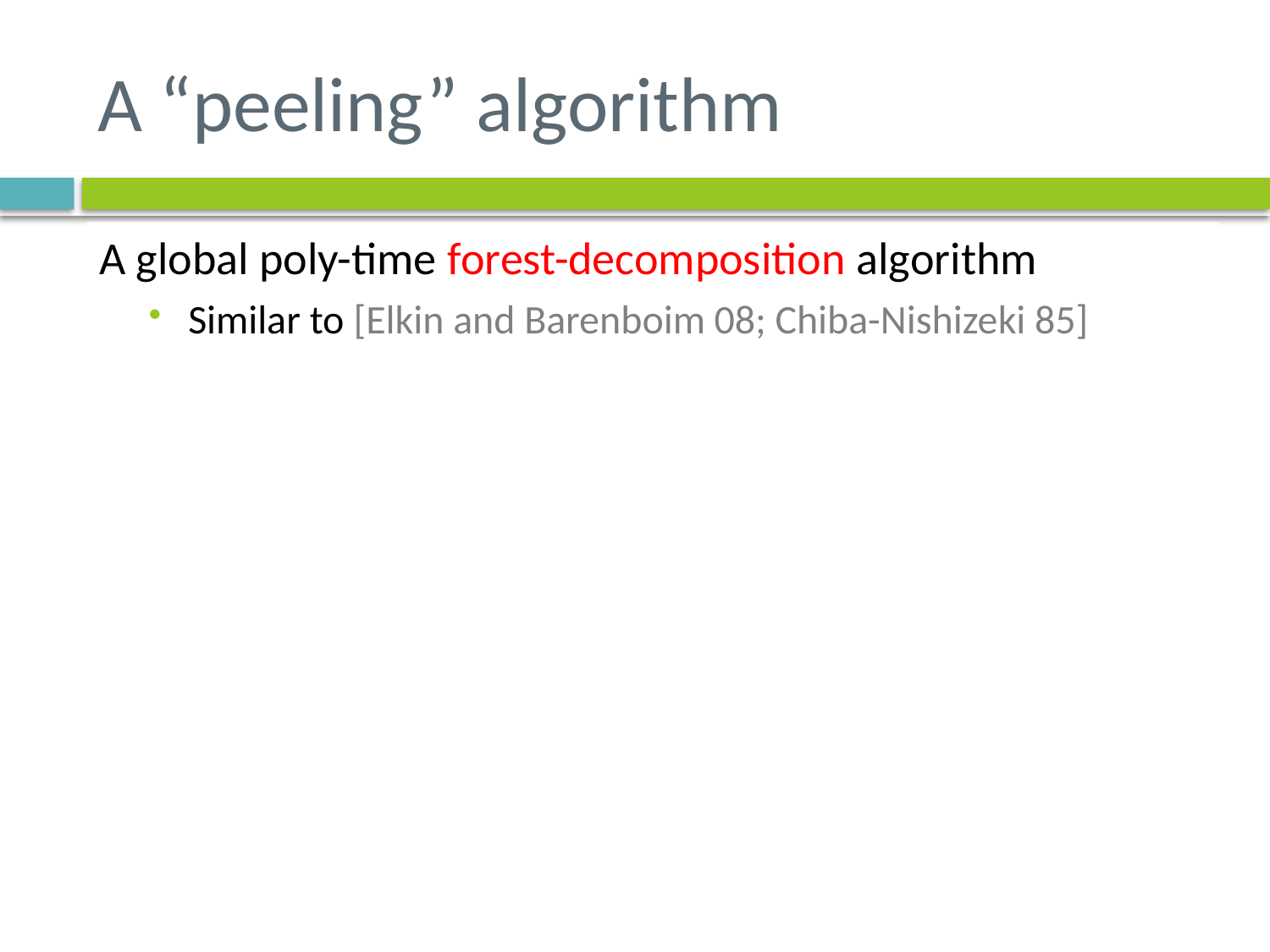

# A “peeling” algorithm
A global poly-time forest-decomposition algorithm
Similar to [Elkin and Barenboim 08; Chiba-Nishizeki 85]